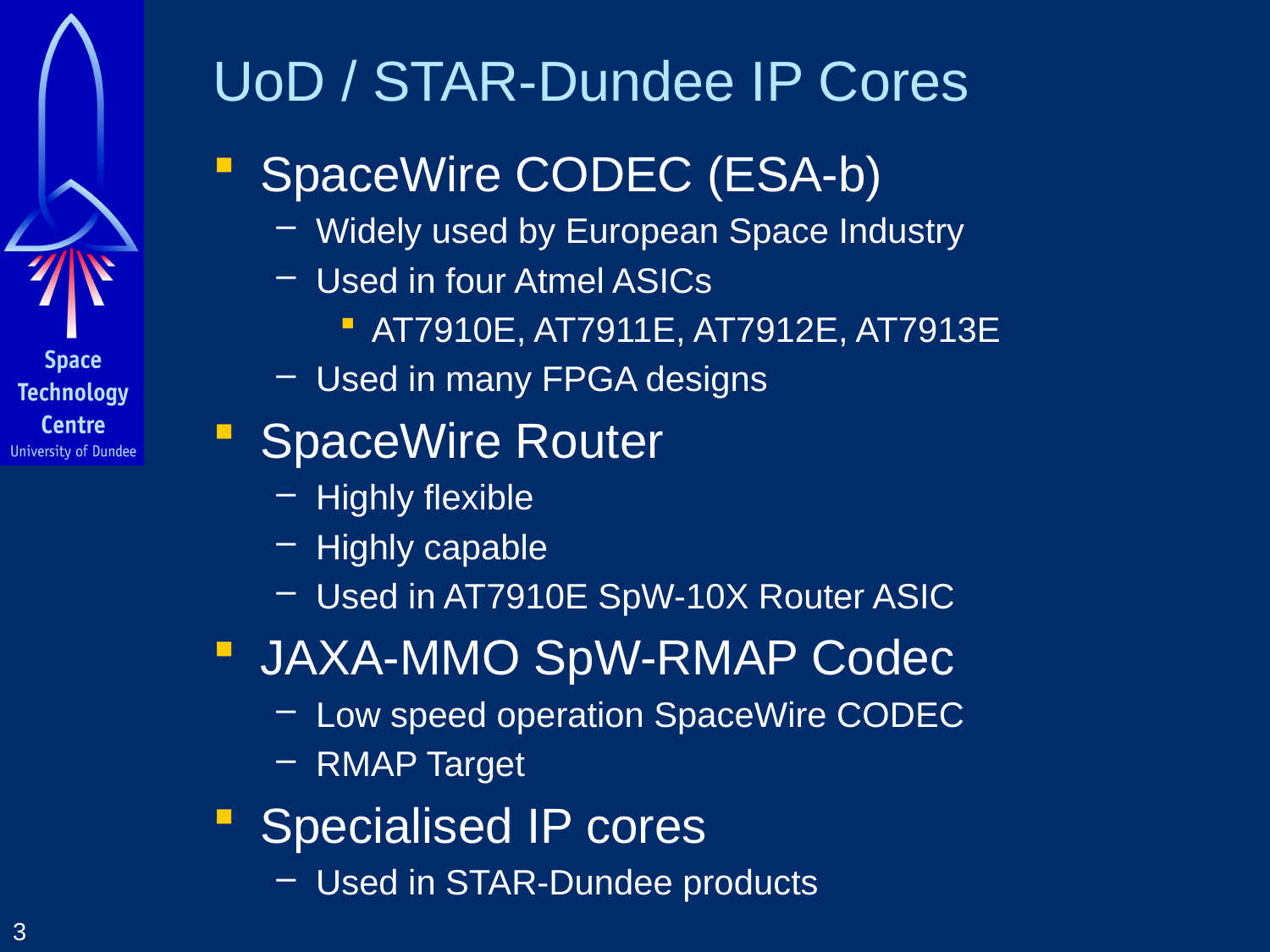

# UoD / STAR-Dundee IP Cores
SpaceWire CODEC (ESA-b)
Widely used by European Space Industry
Used in four Atmel ASICs
AT7910E, AT7911E, AT7912E, AT7913E
Used in many FPGA designs
SpaceWire Router
Highly flexible
Highly capable
Used in AT7910E SpW-10X Router ASIC
JAXA-MMO SpW-RMAP Codec
Low speed operation SpaceWire CODEC
RMAP Target
Specialised IP cores
Used in STAR-Dundee products

3